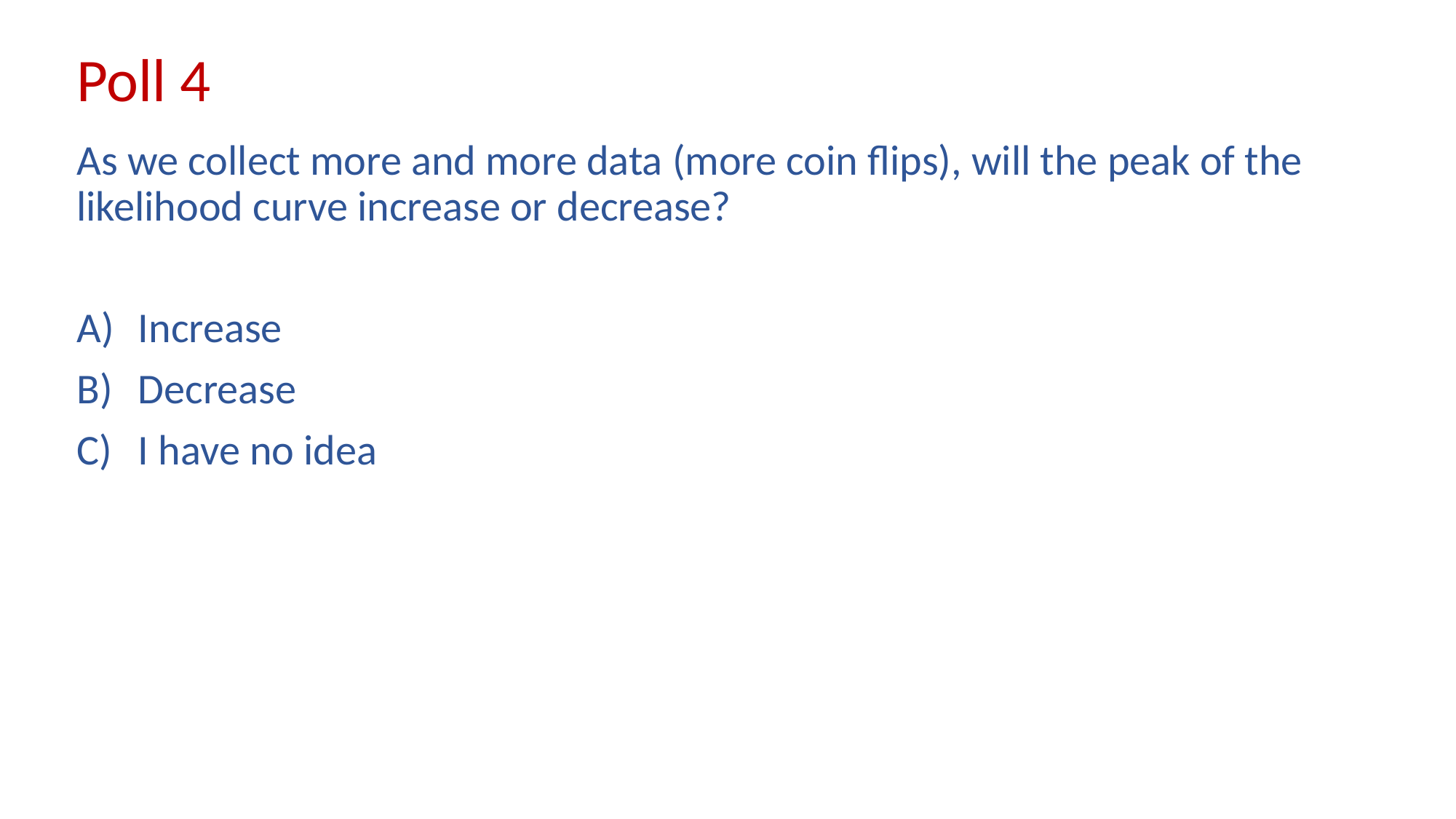

# Poll 4
As we collect more and more data (more coin flips), will the peak of the likelihood curve increase or decrease?

Increase
Decrease
I have no idea